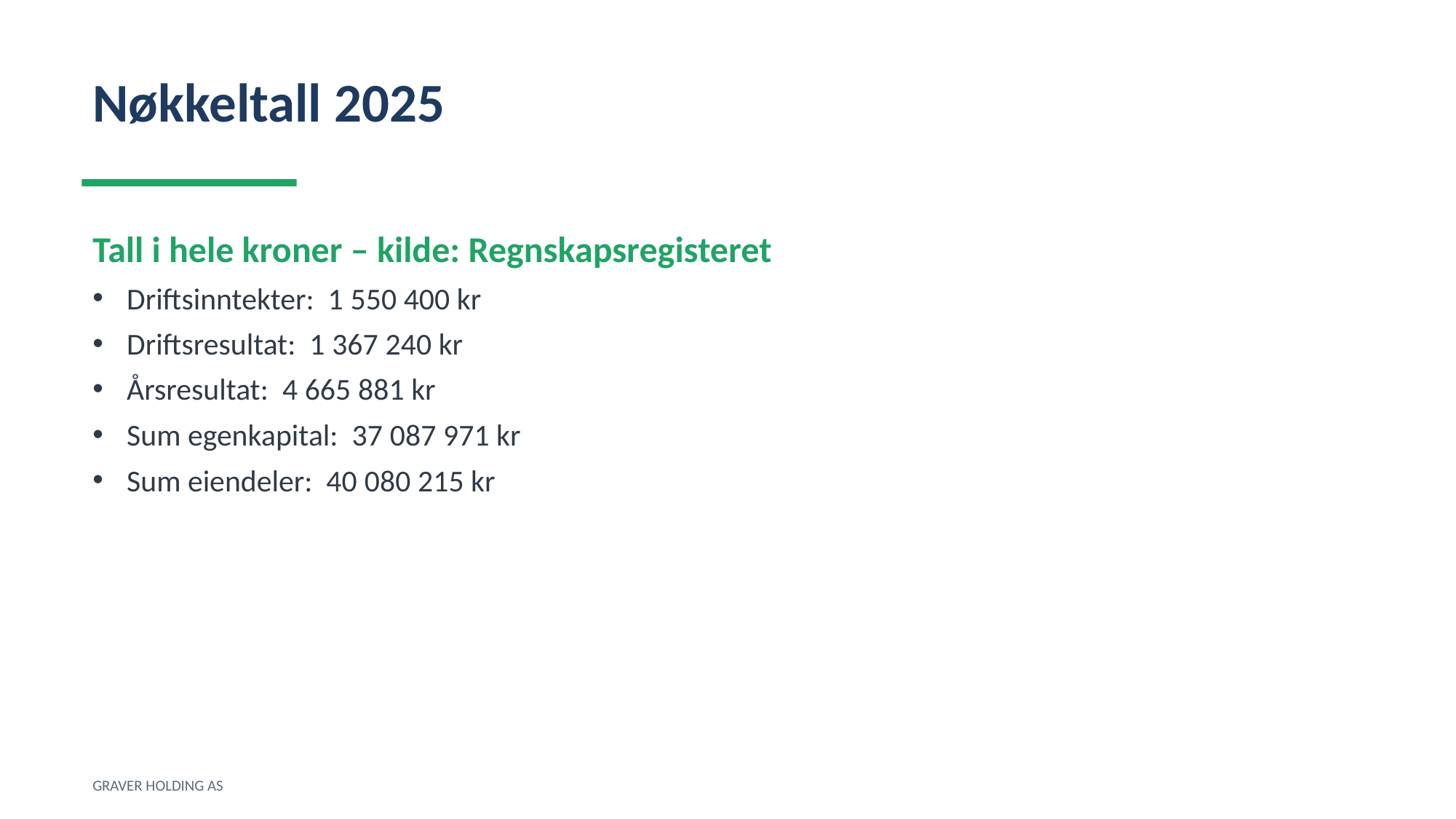

Nøkkeltall 2025

Tall i hele kroner – kilde: Regnskapsregisteret
Driftsinntekter:  1 550 400 kr
Driftsresultat:  1 367 240 kr
Årsresultat:  4 665 881 kr
Sum egenkapital:  37 087 971 kr
Sum eiendeler:  40 080 215 kr
GRAVER HOLDING AS